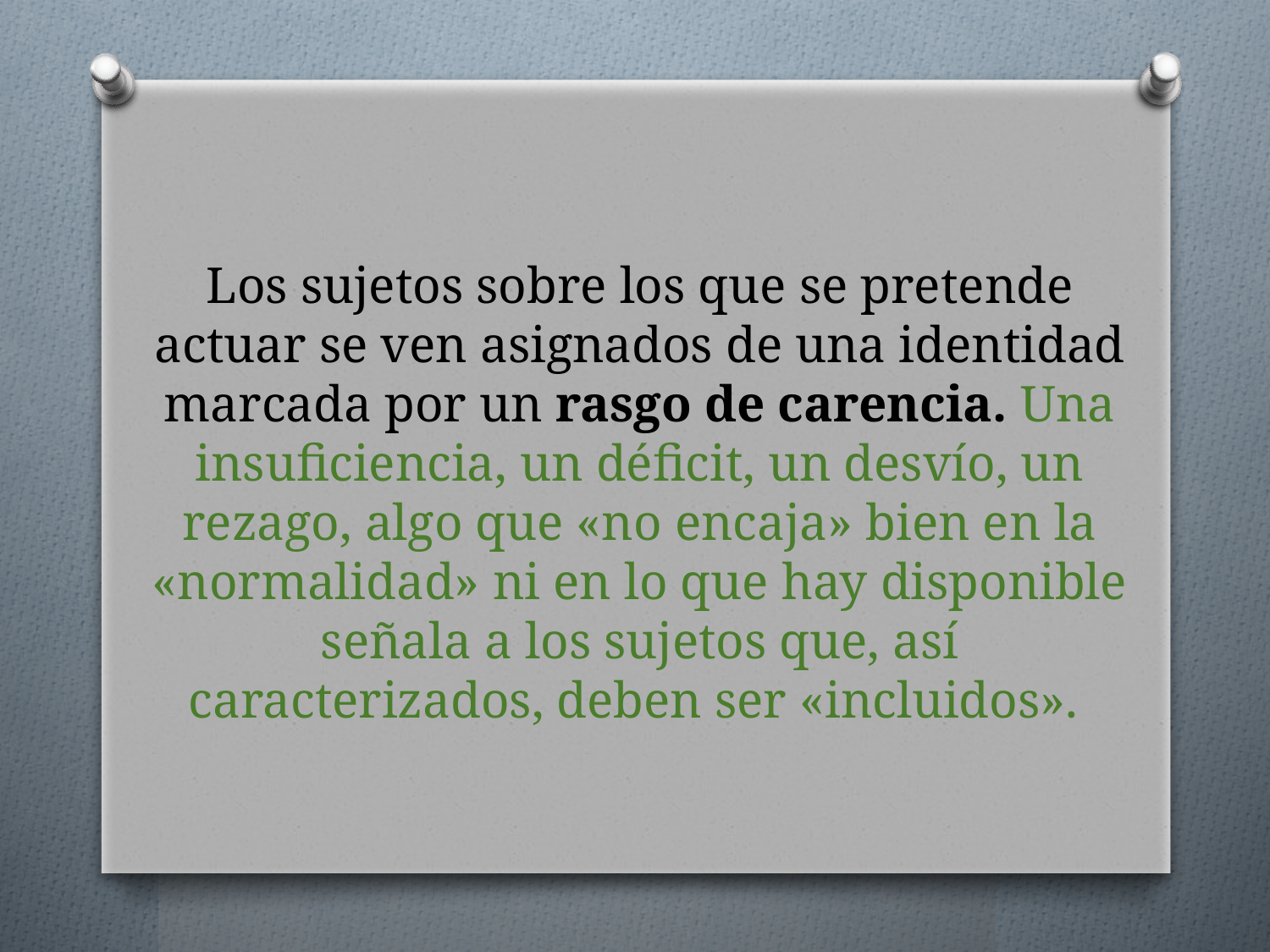

# Los sujetos sobre los que se pretende actuar se ven asignados de una identidad marcada por un rasgo de carencia. Una insuficiencia, un déficit, un desvío, un rezago, algo que «no encaja» bien en la «normalidad» ni en lo que hay disponible señala a los sujetos que, así caracterizados, deben ser «incluidos».